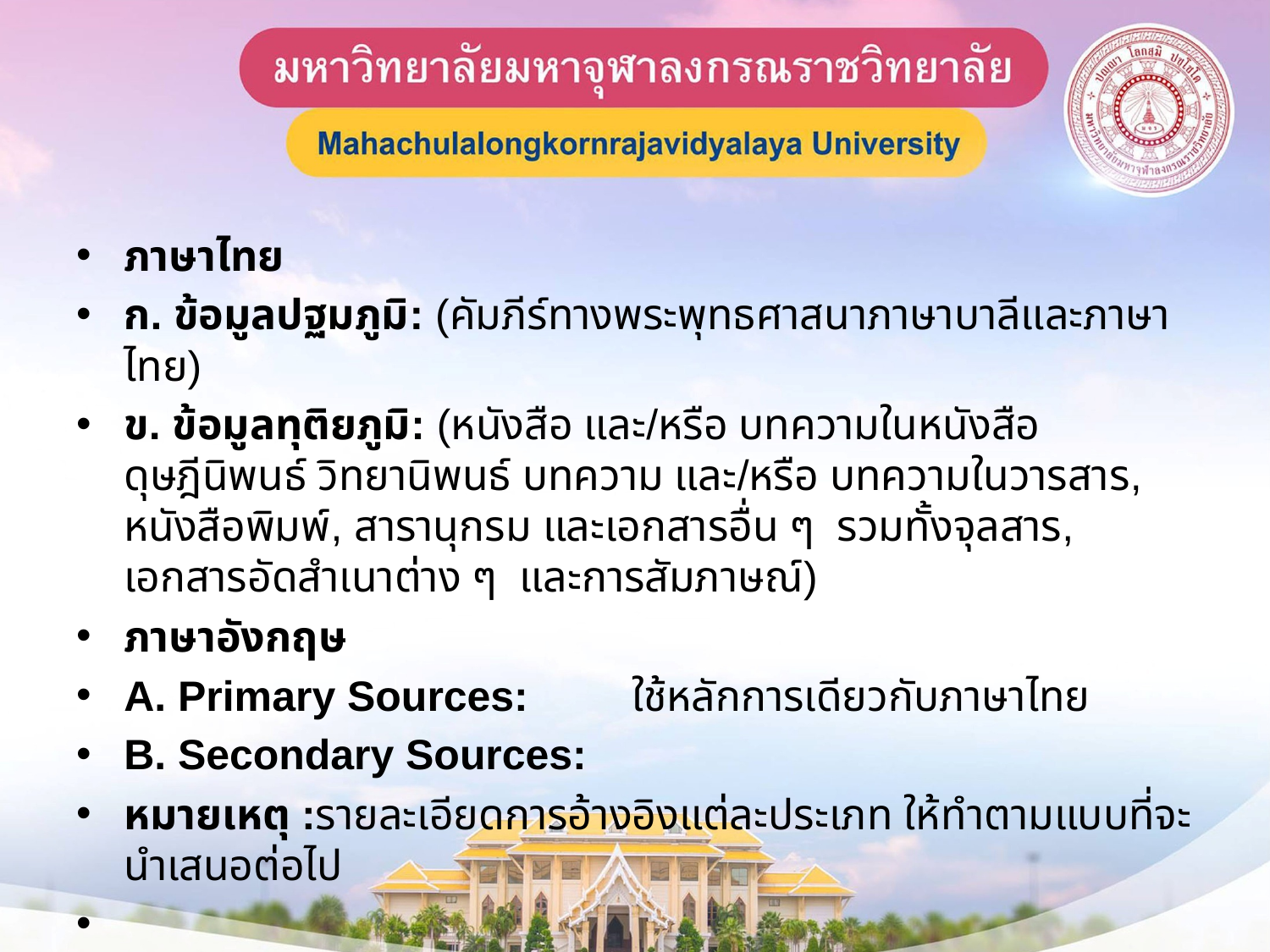

#
ภาษาไทย
ก. ข้อมูลปฐมภูมิ: (คัมภีร์ทางพระพุทธศาสนาภาษาบาลีและภาษาไทย)
ข. ข้อมูลทุติยภูมิ: (หนังสือ และ/หรือ บทความในหนังสือ ดุษฎีนิพนธ์ วิทยานิพนธ์ บทความ และ/หรือ บทความในวารสาร, หนังสือพิมพ์, สารานุกรม และเอกสารอื่น ๆ  รวมทั้งจุลสาร, เอกสารอัดสำเนาต่าง ๆ  และการสัมภาษณ์)
ภาษาอังกฤษ
A. Primary Sources:	ใช้หลักการเดียวกับภาษาไทย
B. Secondary Sources:
หมายเหตุ :รายละเอียดการอ้างอิงแต่ละประเภท ให้ทำตามแบบที่จะนำเสนอต่อไป